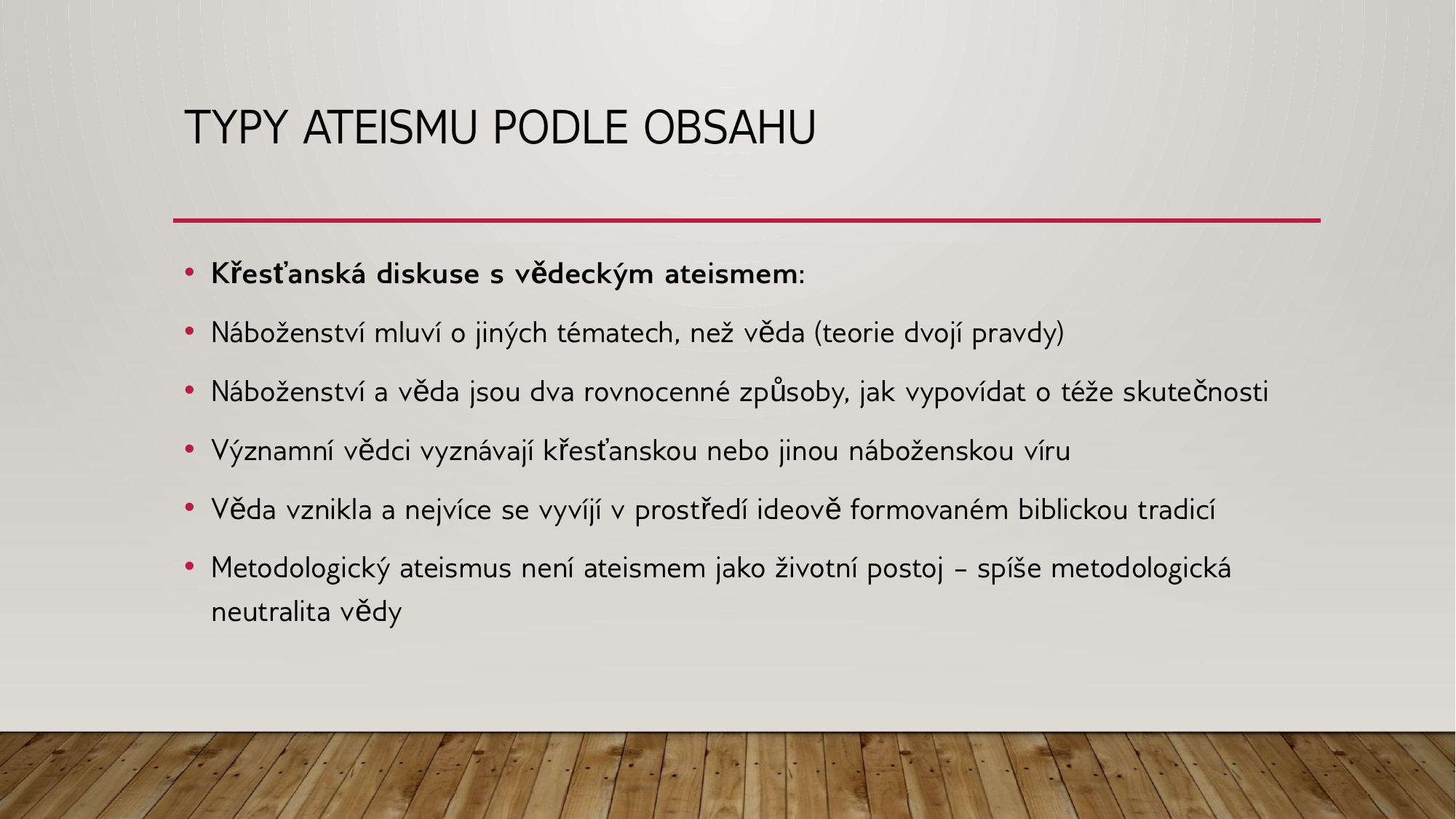

# Typy ateismu podle obsahu
Křesťanská diskuse s vědeckým ateismem:
Náboženství mluví o jiných tématech, než věda (teorie dvojí pravdy)
Náboženství a věda jsou dva rovnocenné způsoby, jak vypovídat o téže skutečnosti
Významní vědci vyznávají křesťanskou nebo jinou náboženskou víru
Věda vznikla a nejvíce se vyvíjí v prostředí ideově formovaném biblickou tradicí
Metodologický ateismus není ateismem jako životní postoj – spíše metodologická neutralita vědy